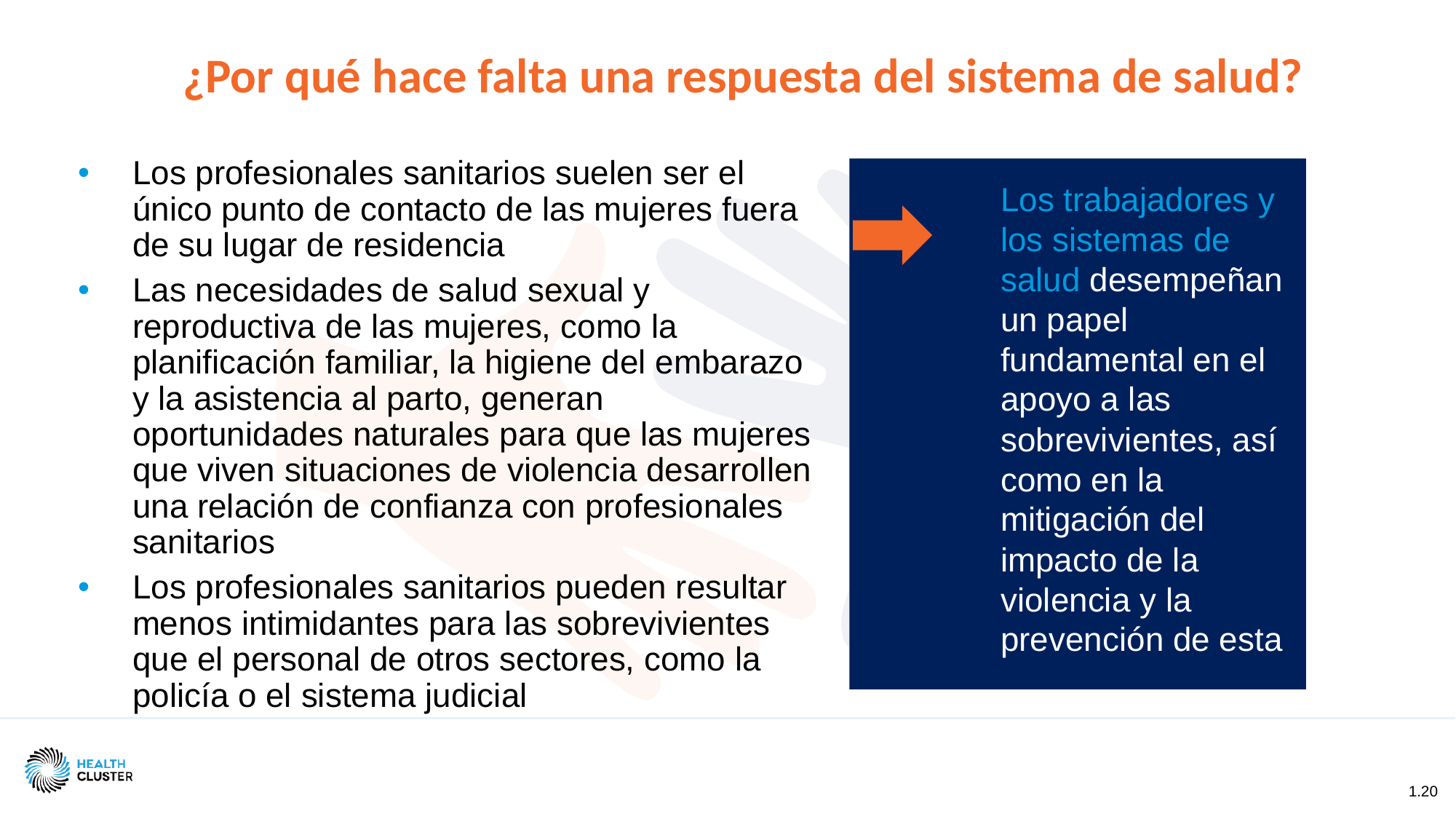

¿Por qué hace falta una respuesta del sistema de salud?
Los profesionales sanitarios suelen ser el único punto de contacto de las mujeres fuera de su lugar de residencia
Las necesidades de salud sexual y reproductiva de las mujeres, como la planificación familiar, la higiene del embarazo y la asistencia al parto, generan oportunidades naturales para que las mujeres que viven situaciones de violencia desarrollen una relación de confianza con profesionales sanitarios
Los profesionales sanitarios pueden resultar menos intimidantes para las sobrevivientes que el personal de otros sectores, como la policía o el sistema judicial

Los trabajadores y los sistemas de salud desempeñan un papel fundamental en el apoyo a las sobrevivientes, así como en la mitigación del impacto de la violencia y la prevención de esta

1.20